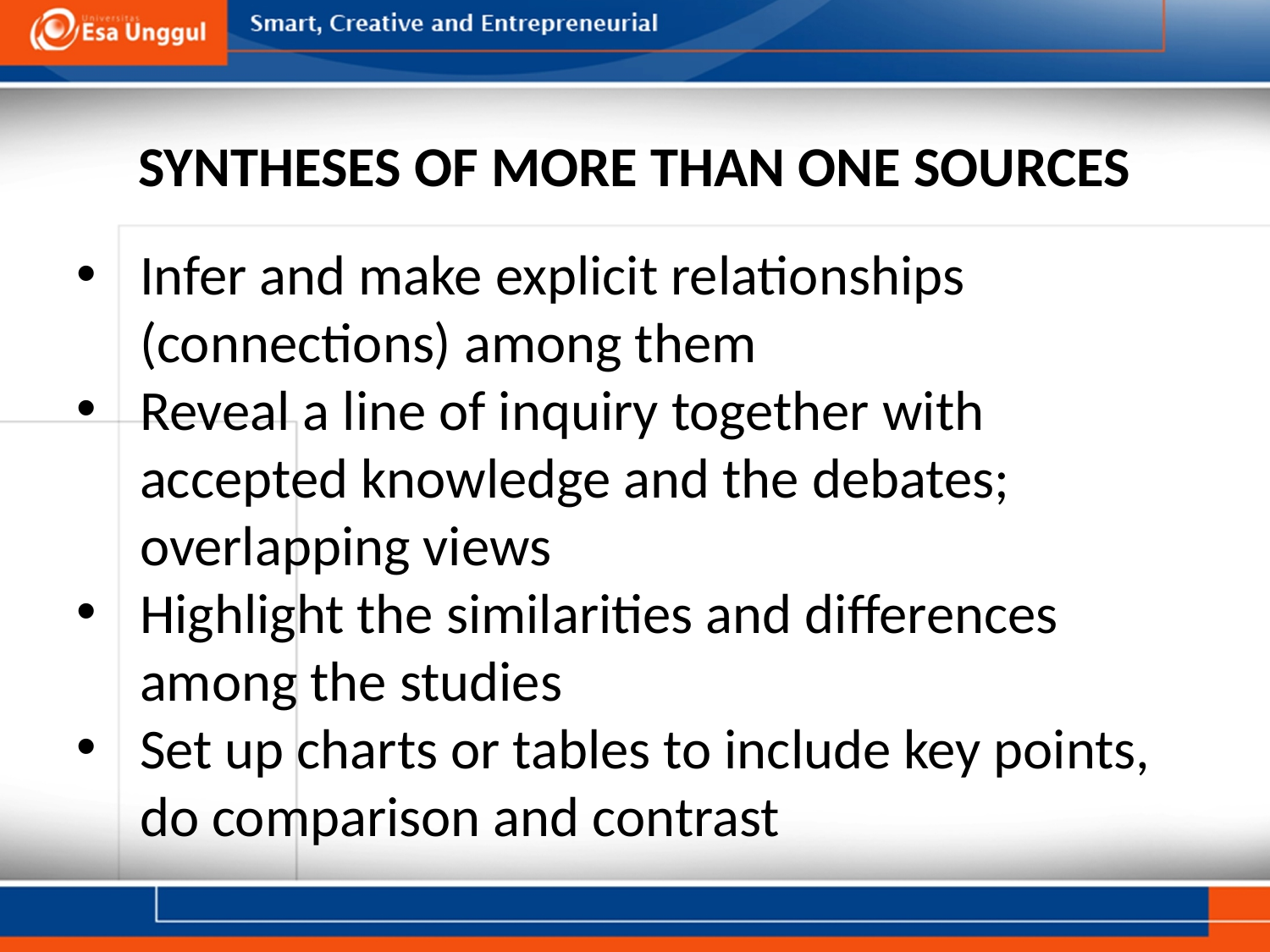

# SYNTHESES OF MORE THAN ONE SOURCES
Infer and make explicit relationships (connections) among them
Reveal a line of inquiry together with accepted knowledge and the debates; overlapping views
Highlight the similarities and differences among the studies
Set up charts or tables to include key points, do comparison and contrast